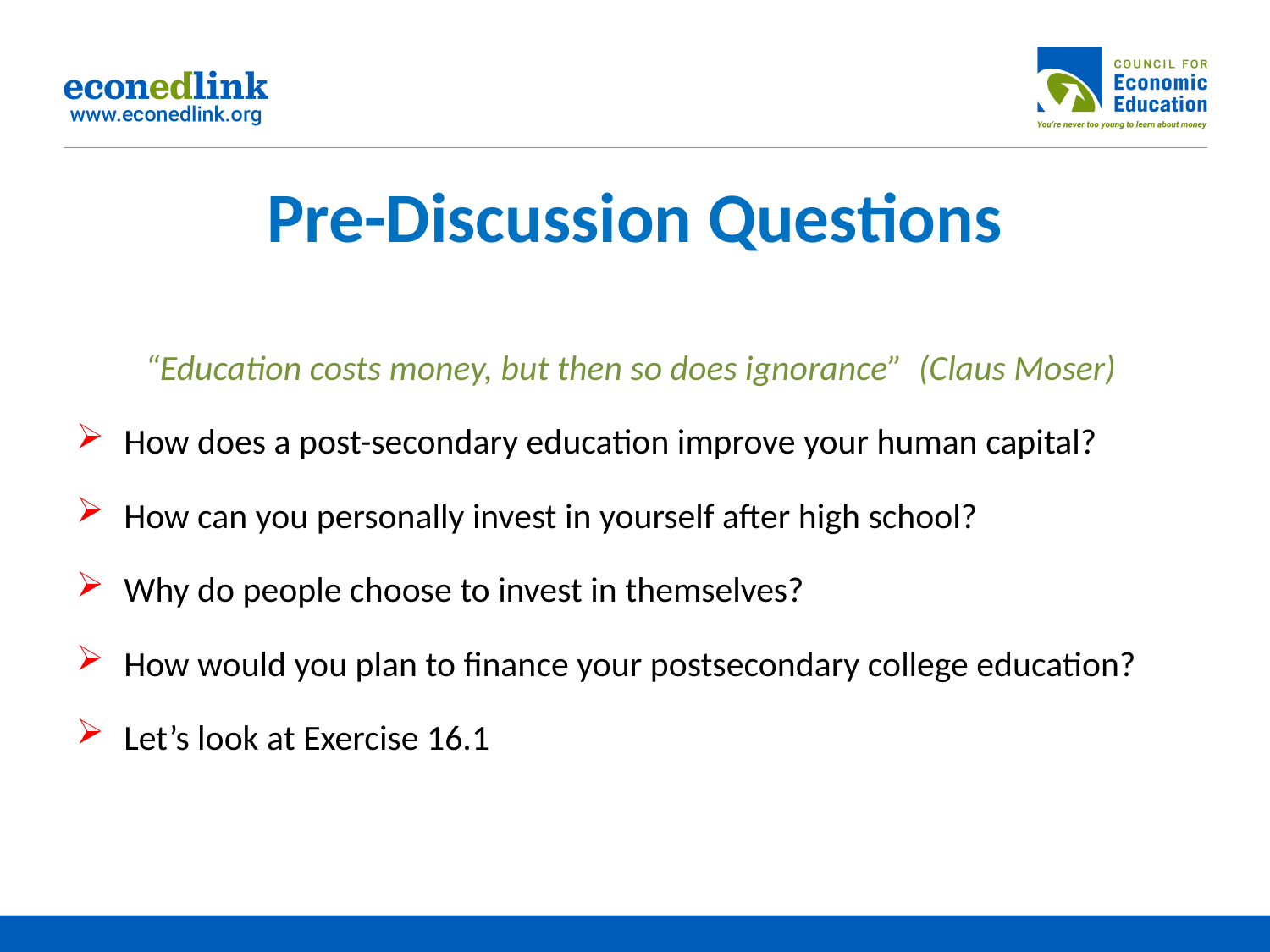

# Pre-Discussion Questions
“Education costs money, but then so does ignorance”  (Claus Moser)
How does a post-secondary education improve your human capital?
How can you personally invest in yourself after high school?
Why do people choose to invest in themselves?
How would you plan to finance your postsecondary college education?
Let’s look at Exercise 16.1